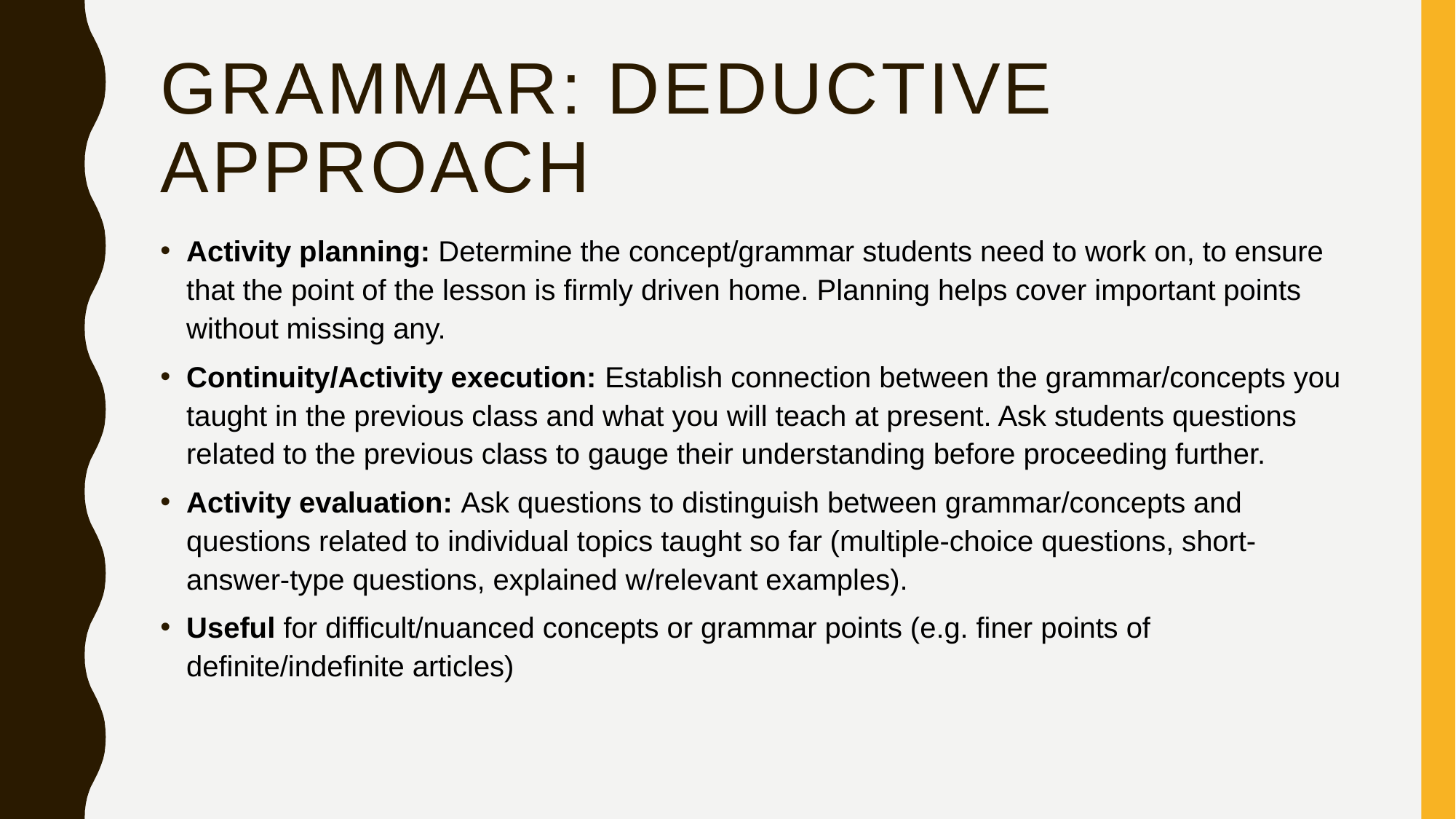

# Grammar: Deductive Approach
Activity planning: Determine the concept/grammar students need to work on, to ensure that the point of the lesson is firmly driven home. Planning helps cover important points without missing any.
Continuity/Activity execution: Establish connection between the grammar/concepts you taught in the previous class and what you will teach at present. Ask students questions related to the previous class to gauge their understanding before proceeding further.
Activity evaluation: Ask questions to distinguish between grammar/concepts and questions related to individual topics taught so far (multiple-choice questions, short-answer-type questions, explained w/relevant examples).
Useful for difficult/nuanced concepts or grammar points (e.g. finer points of definite/indefinite articles)